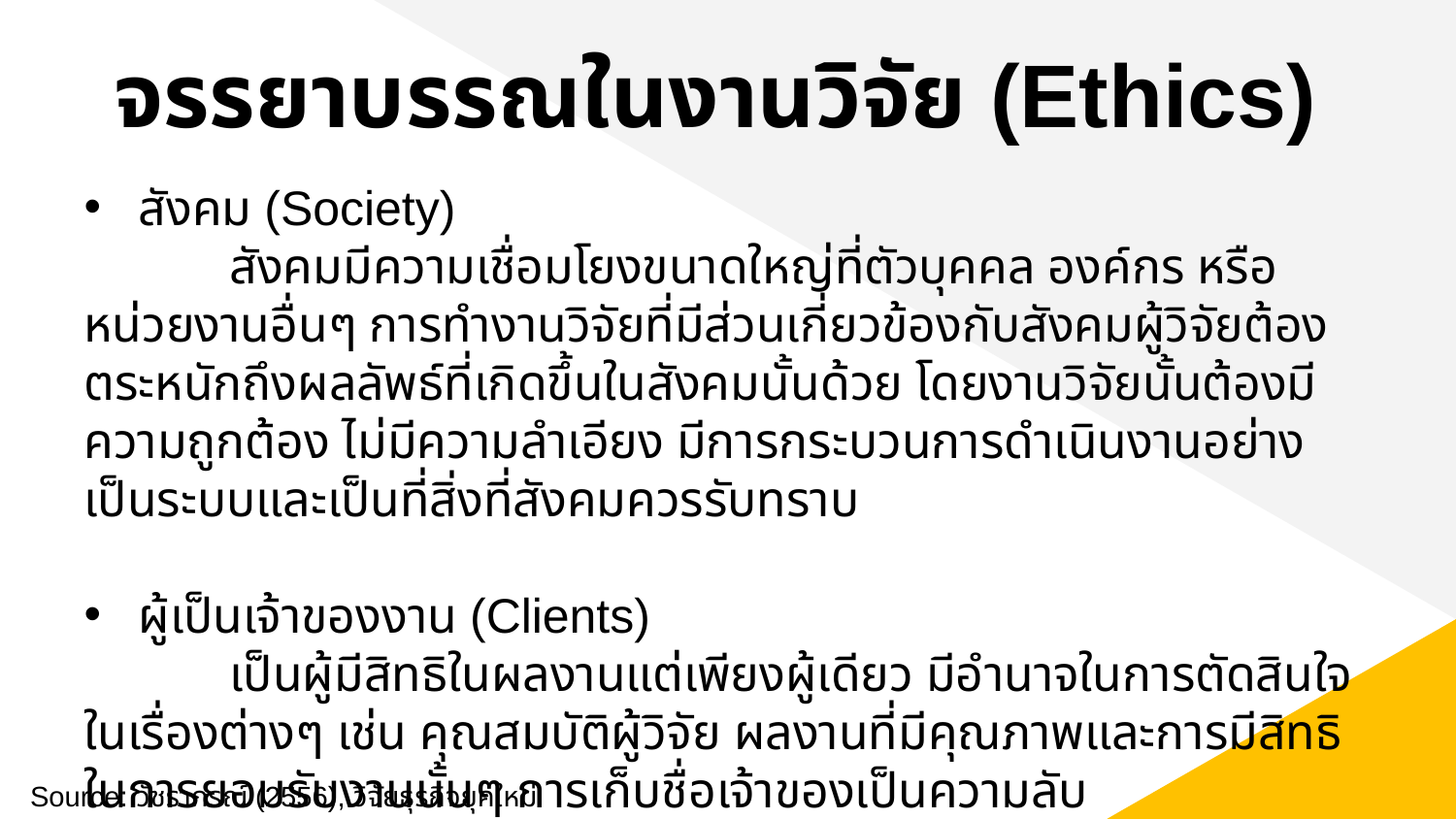

# จรรยาบรรณในงานวิจัย (Ethics)
สังคม (Society)
	สังคมมีความเชื่อมโยงขนาดใหญ่ที่ตัวบุคคล องค์กร หรือหน่วยงานอื่นๆ การทำงานวิจัยที่มีส่วนเกี่ยวข้องกับสังคมผู้วิจัยต้องตระหนักถึงผลลัพธ์ที่เกิดขึ้นในสังคมนั้นด้วย โดยงานวิจัยนั้นต้องมีความถูกต้อง ไม่มีความลำเอียง มีการกระบวนการดำเนินงานอย่างเป็นระบบและเป็นที่สิ่งที่สังคมควรรับทราบ

ผู้เป็นเจ้าของงาน (Clients)
	เป็นผู้มีสิทธิในผลงานแต่เพียงผู้เดียว มีอำนาจในการตัดสินใจในเรื่องต่างๆ เช่น คุณสมบัติผู้วิจัย ผลงานที่มีคุณภาพและการมีสิทธิในการยอมรับงานนั้นๆ การเก็บชื่อเจ้าของเป็นความลับ
Source: วัชราภรณ์ (2556), วิจัยธุรกิจยุคใหม่